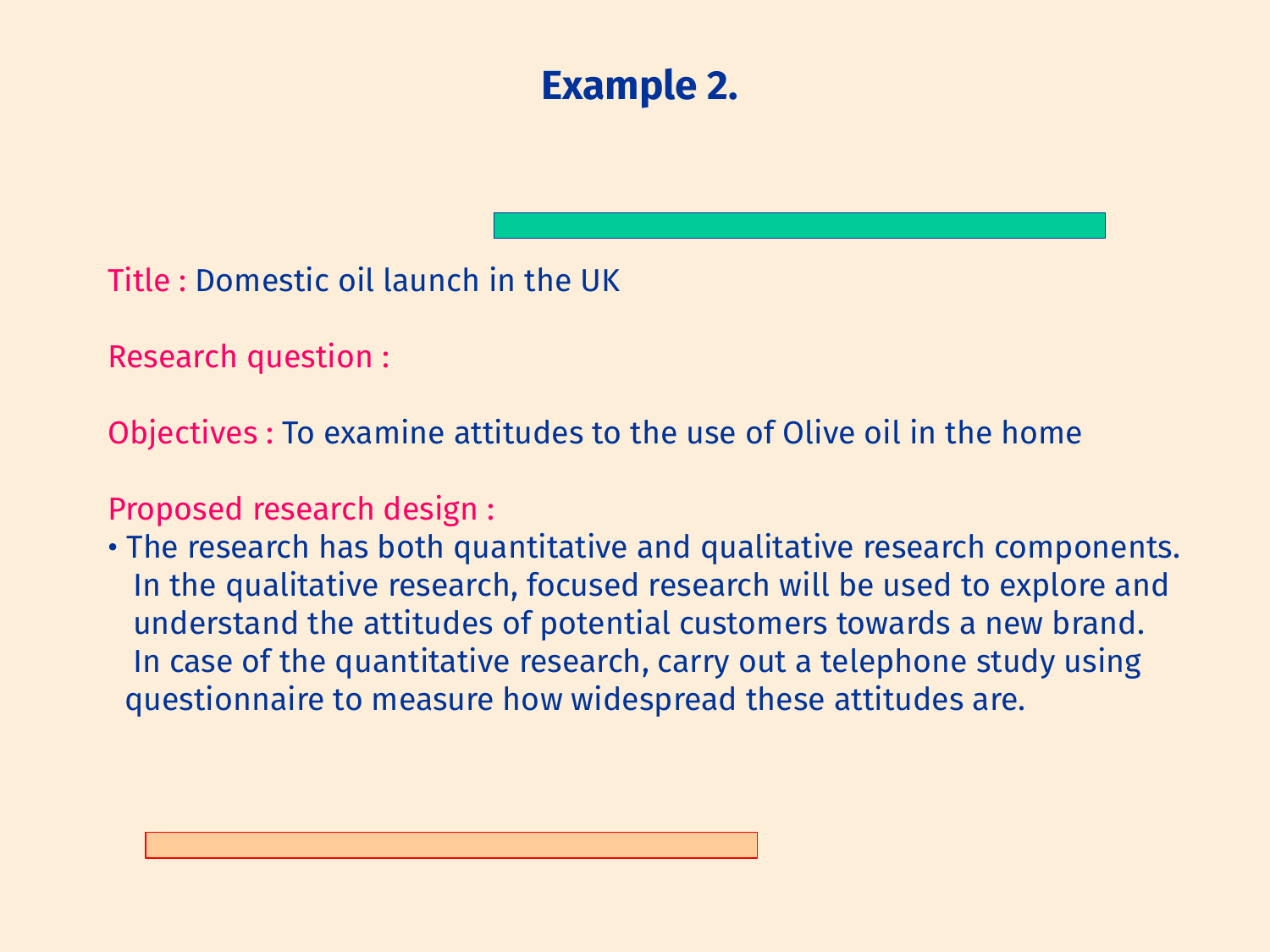

Example 2.

Title : Domestic oil launch in the UK

Research question :

Objectives : To examine attitudes to the use of Olive oil in the home

Proposed research design :
• The research has both quantitative and qualitative research components.
   In the qualitative research, focused research will be used to explore and
   understand the attitudes of potential customers towards a new brand.
   In case of the quantitative research, carry out a telephone study using
  questionnaire to measure how widespread these attitudes are.